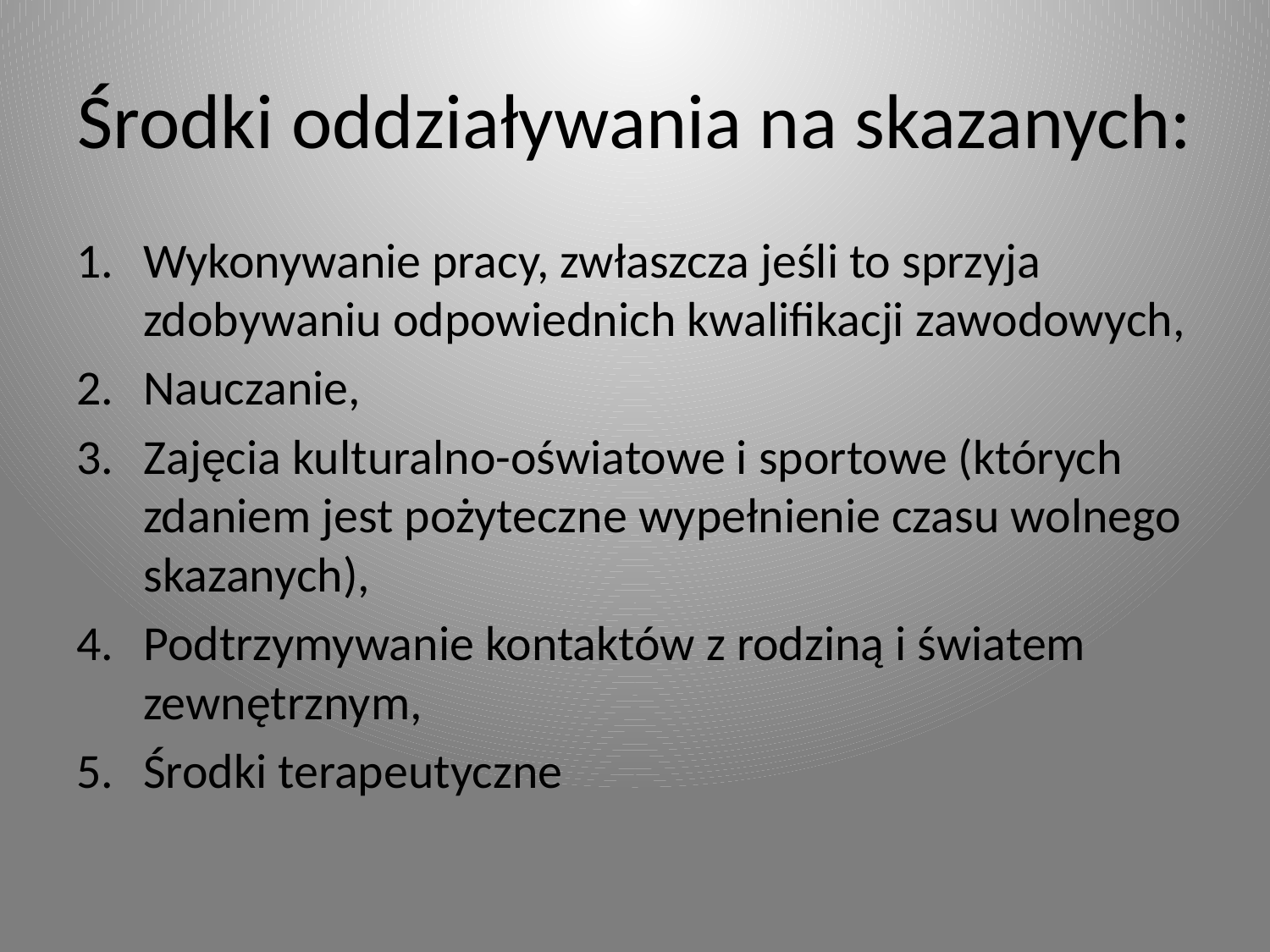

# Środki oddziaływania na skazanych:
Wykonywanie pracy, zwłaszcza jeśli to sprzyja zdobywaniu odpowiednich kwalifikacji zawodowych,
Nauczanie,
Zajęcia kulturalno-oświatowe i sportowe (których zdaniem jest pożyteczne wypełnienie czasu wolnego skazanych),
Podtrzymywanie kontaktów z rodziną i światem zewnętrznym,
Środki terapeutyczne